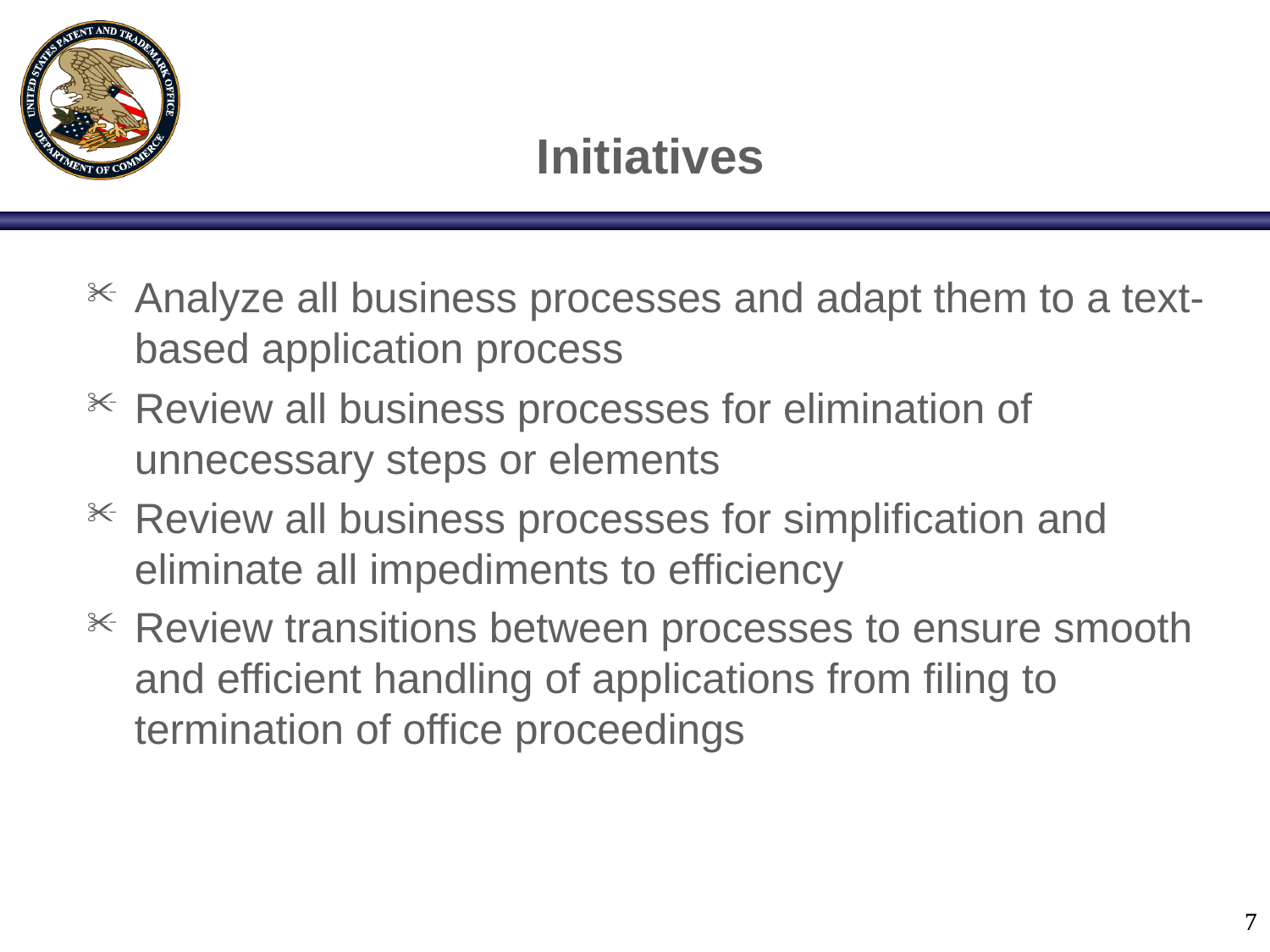

# Initiatives
Analyze all business processes and adapt them to a text-based application process
Review all business processes for elimination of unnecessary steps or elements
Review all business processes for simplification and eliminate all impediments to efficiency
Review transitions between processes to ensure smooth and efficient handling of applications from filing to termination of office proceedings
7
7